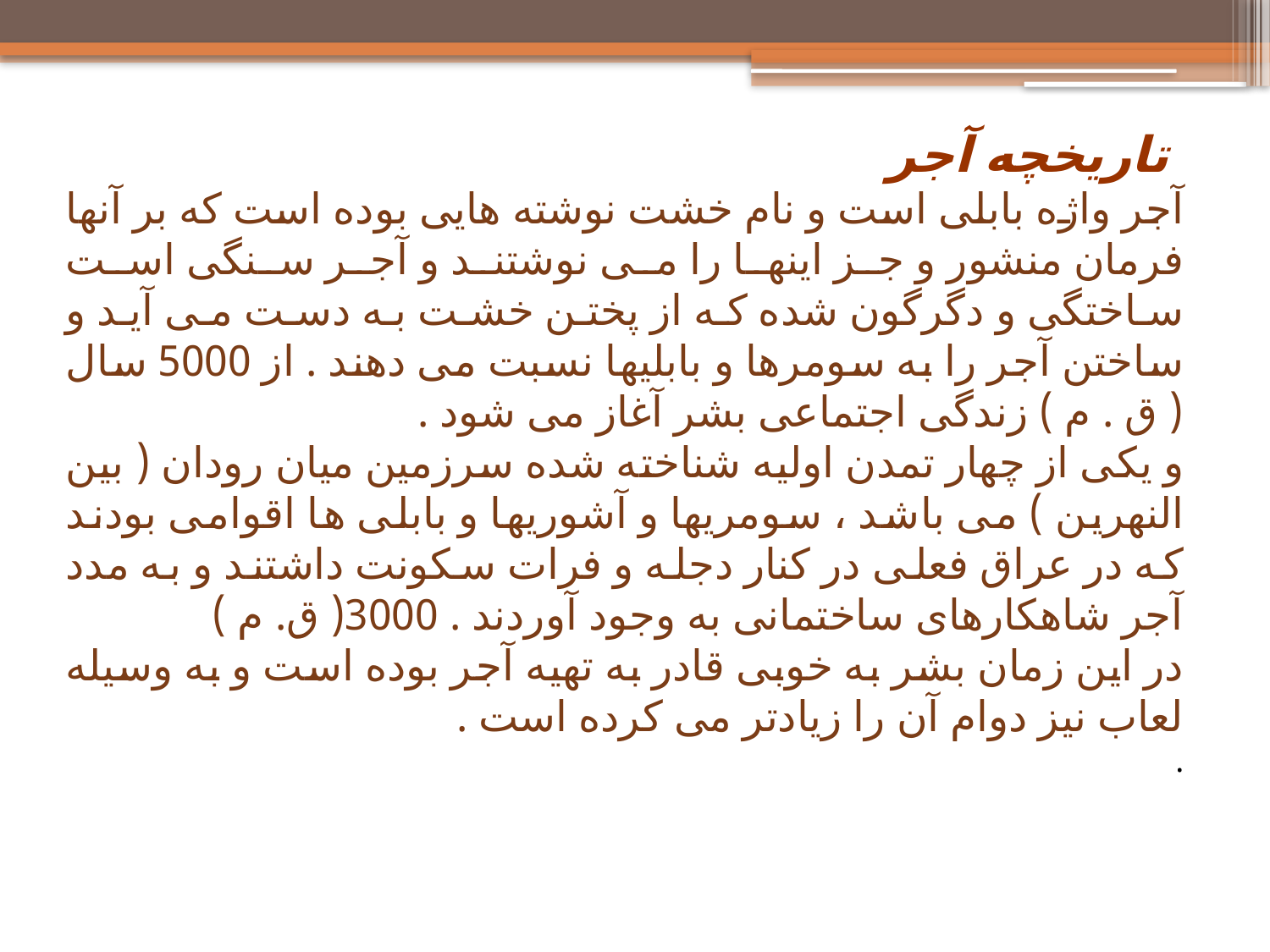

تاریخچه آجر
آجر واژه بابلی است و نام خشت نوشته هایی بوده است که بر آنها فرمان منشور و جز اینها را می نوشتند و آجر سنگی است ساختگی و دگرگون شده که از پختن خشت به دست می آید و ساختن آجر را به سومرها و بابلیها نسبت می دهند . از 5000 سال ( ق . م ) زندگی اجتماعی بشر آغاز می شود .
و یکی از چهار تمدن اولیه شناخته شده سرزمین میان رودان ( بین النهرین ) می باشد ، سومریها و آشوریها و بابلی ها اقوامی بودند که در عراق فعلی در کنار دجله و فرات سکونت داشتند و به مدد آجر شاهکارهای ساختمانی به وجود آوردند . 3000( ق. م )
در این زمان بشر به خوبی قادر به تهیه آجر بوده است و به وسیله لعاب نیز دوام آن را زیادتر می کرده است .
.